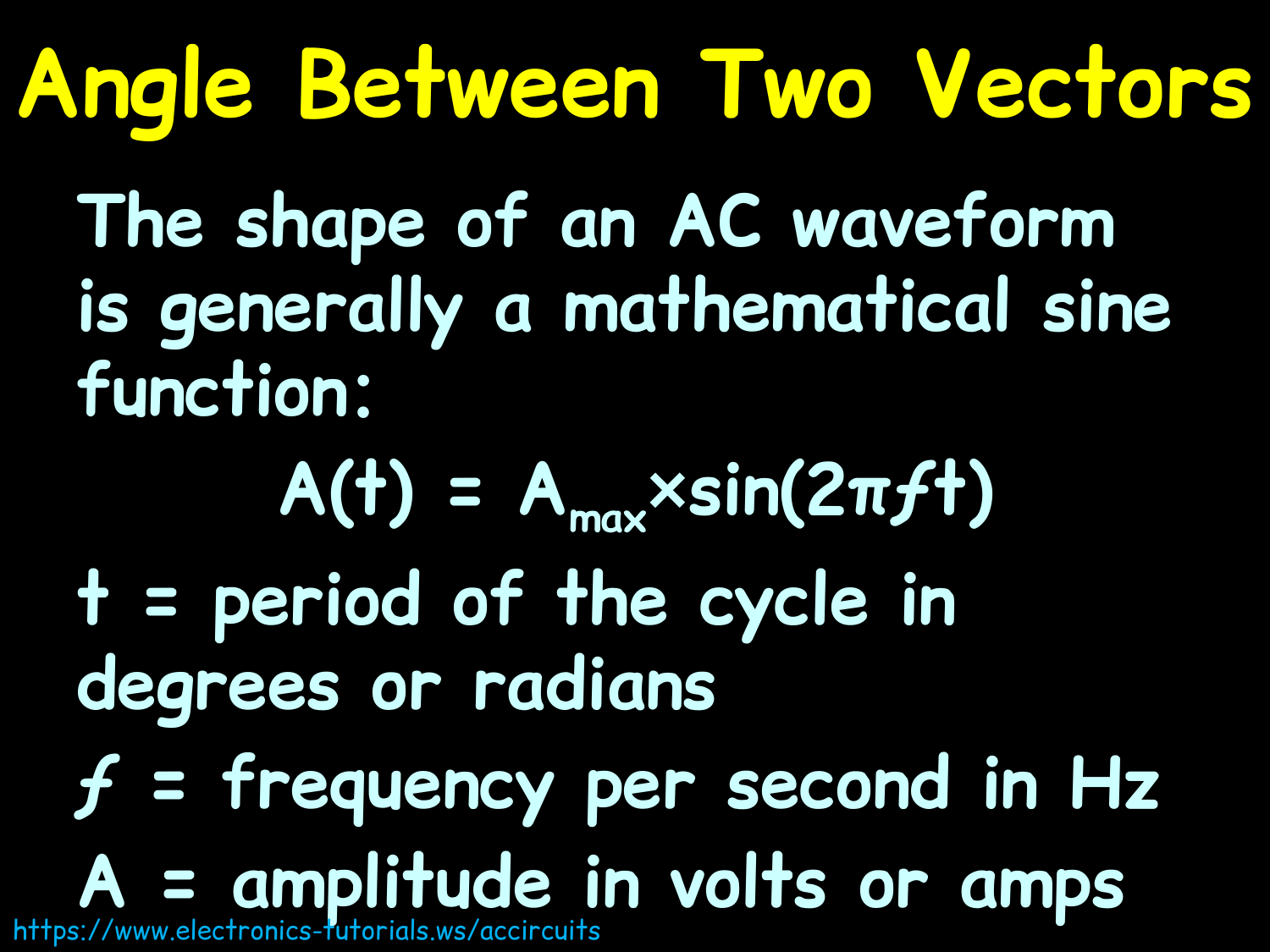

# Angle Between Two Vectors
The shape of an AC waveform
is generally a mathematical sine function:
A(t) = Amax×sin(2πƒt)
t = period of the cycle in 	degrees or radians
ƒ = frequency per second in Hz
A = amplitude in volts or amps

https://www.electronics-tutorials.ws/accircuits